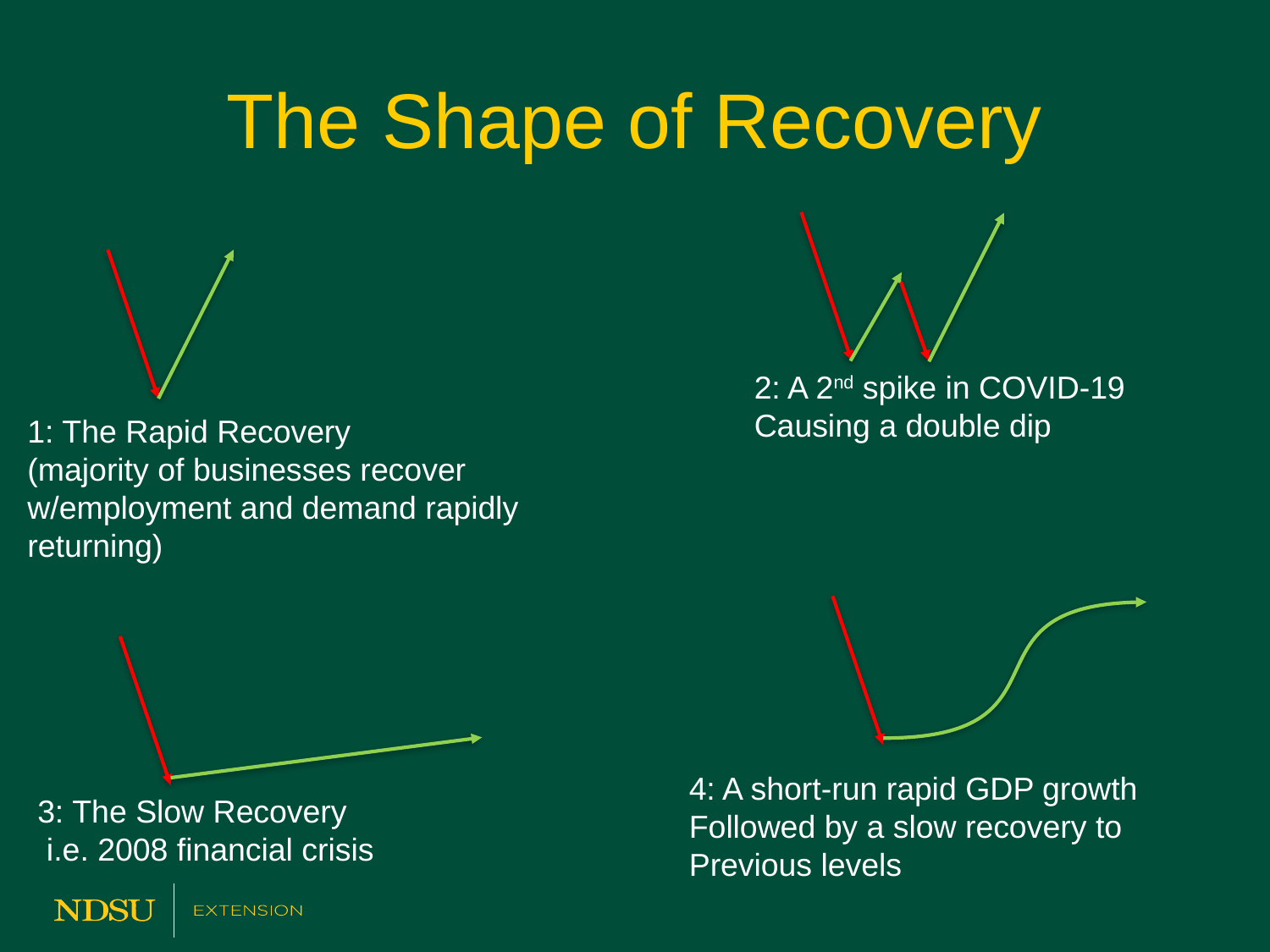

# The Shape of Recovery
2: A 2nd spike in COVID-19
Causing a double dip
1: The Rapid Recovery
(majority of businesses recover
w/employment and demand rapidly
returning)
4: A short-run rapid GDP growth
Followed by a slow recovery to
Previous levels
3: The Slow Recovery
 i.e. 2008 financial crisis